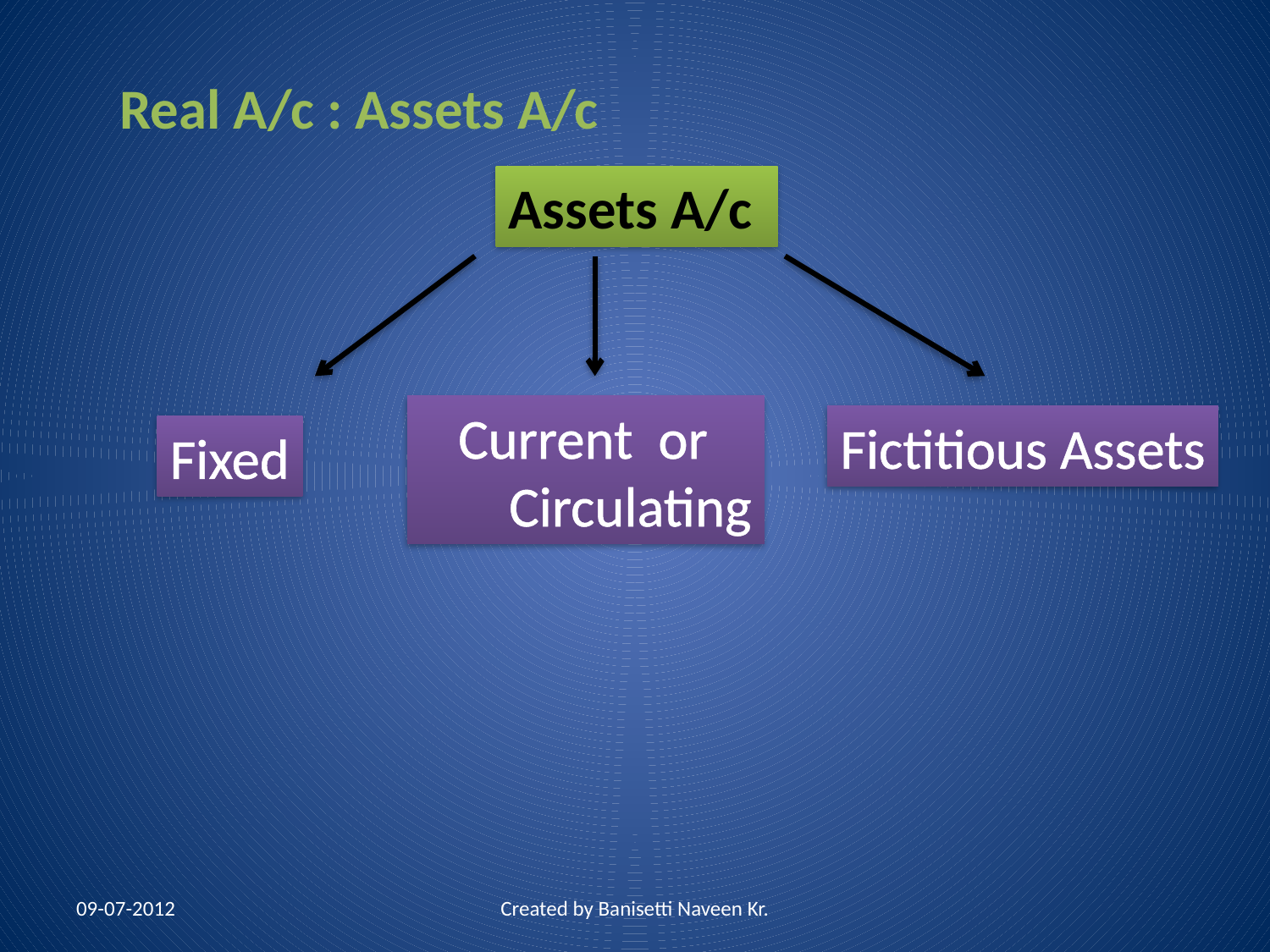

Real A/c : Assets A/c
Assets A/c
   Current  or
       Circulating
Fictitious Assets
Fixed
09-07-2012
Created by Banisetti Naveen Kr.